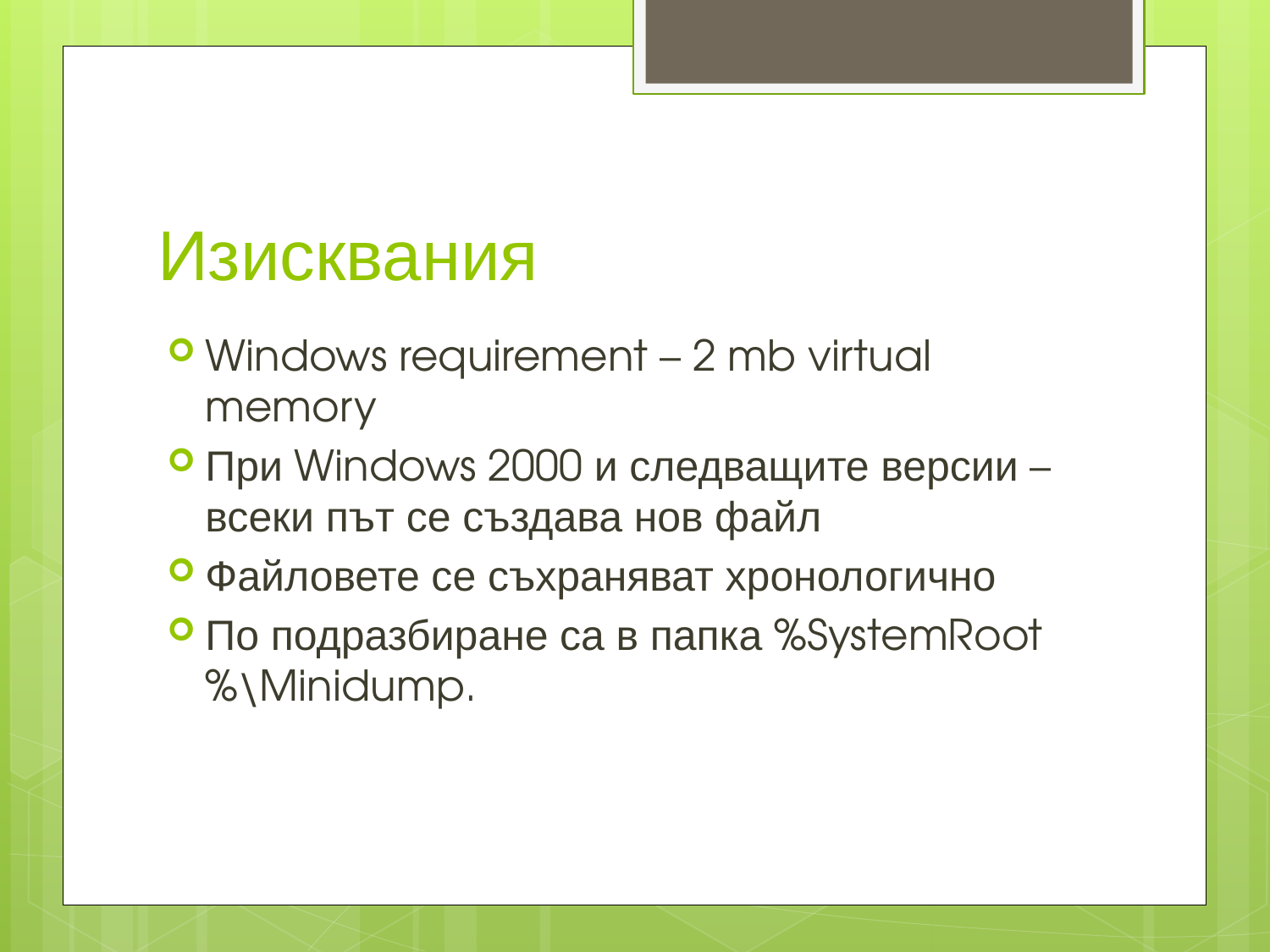

# Изисквания
Windows requirement – 2 mb virtual memory
При Windows 2000 и следващите версии – всеки път се създава нов файл
Файловете се съхраняват хронологично
По подразбиране са в папка %SystemRoot%\Minidump.